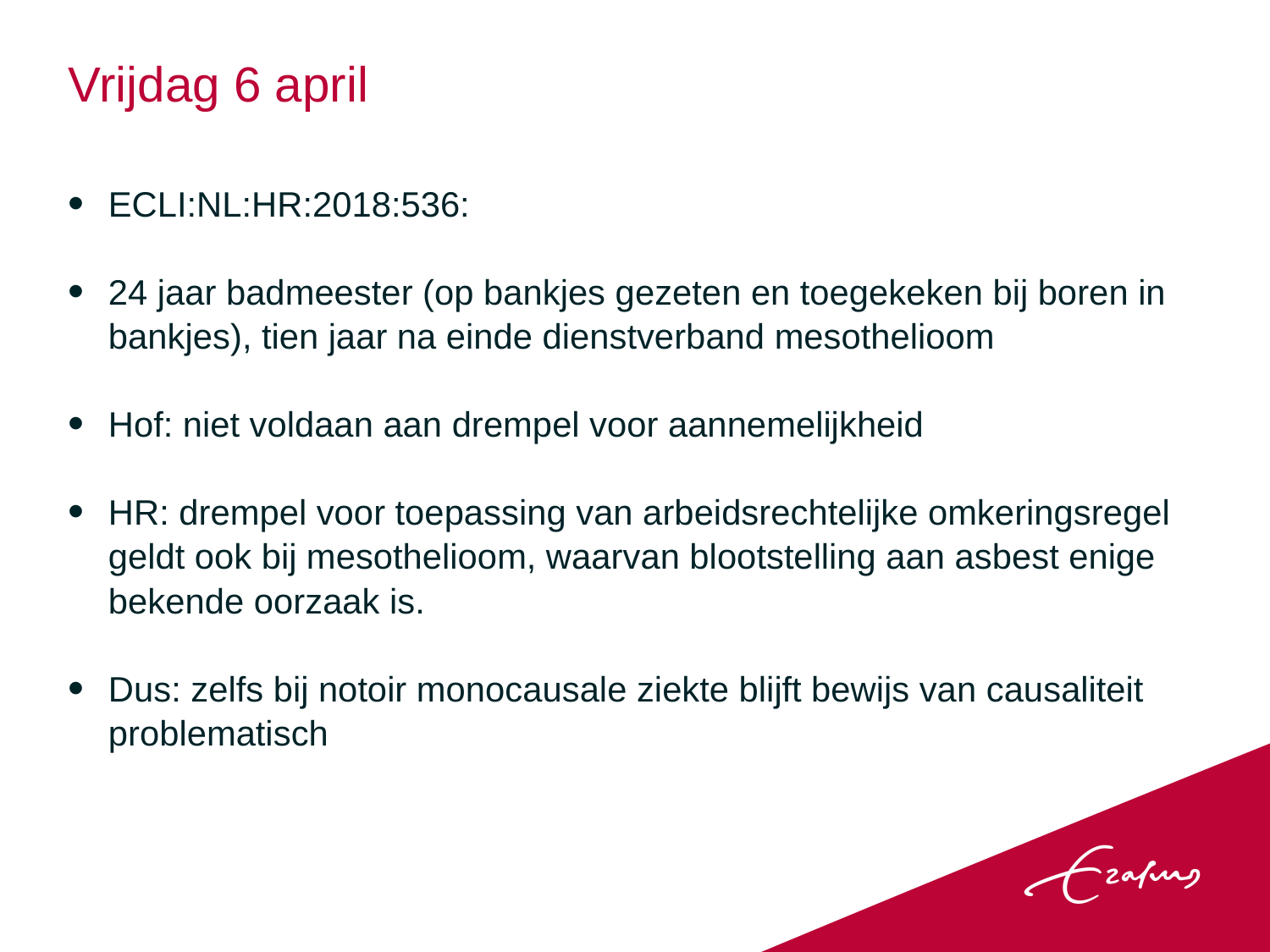

# Vrijdag 6 april
ECLI:NL:HR:2018:536:

24 jaar badmeester (op bankjes gezeten en toegekeken bij boren in bankjes), tien jaar na einde dienstverband mesothelioom

Hof: niet voldaan aan drempel voor aannemelijkheid

HR: drempel voor toepassing van arbeidsrechtelijke omkeringsregel geldt ook bij mesothelioom, waarvan blootstelling aan asbest enige bekende oorzaak is.

Dus: zelfs bij notoir monocausale ziekte blijft bewijs van causaliteit problematisch